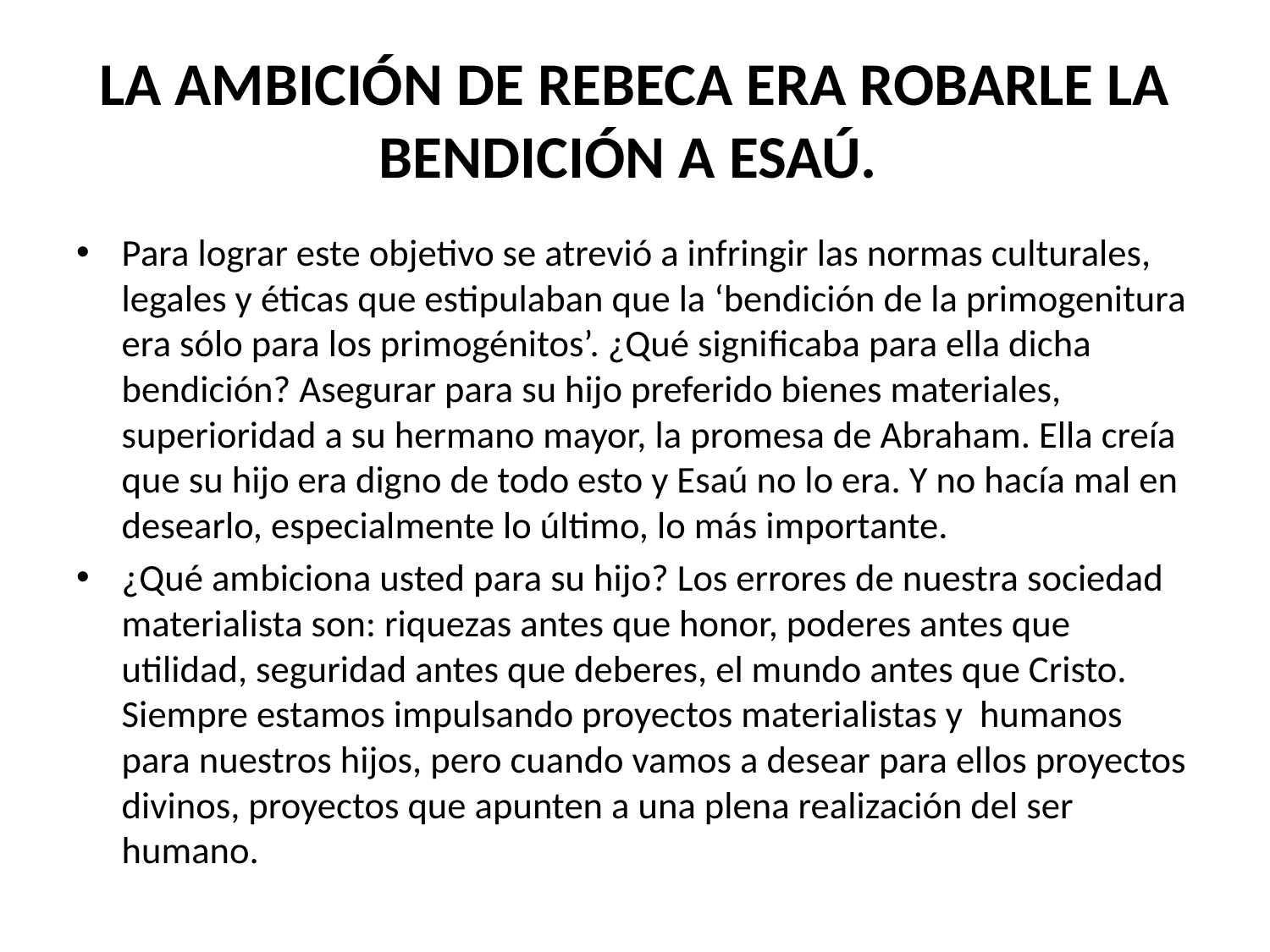

# LA AMBICIÓN DE REBECA ERA ROBARLE LA BENDICIÓN A ESAÚ.
Para lograr este objetivo se atrevió a infringir las normas culturales, legales y éticas que estipulaban que la ‘bendición de la primogenitura era sólo para los primogénitos’. ¿Qué significaba para ella dicha bendición? Asegurar para su hijo preferido bienes materiales, superioridad a su hermano mayor, la promesa de Abraham. Ella creía que su hijo era digno de todo esto y Esaú no lo era. Y no hacía mal en desearlo, especialmente lo último, lo más importante.
¿Qué ambiciona usted para su hijo? Los errores de nuestra sociedad materialista son: riquezas antes que honor, poderes antes que utilidad, seguridad antes que deberes, el mundo antes que Cristo. Siempre estamos impulsando proyectos materialistas y  humanos para nuestros hijos, pero cuando vamos a desear para ellos proyectos divinos, proyectos que apunten a una plena realización del ser humano.